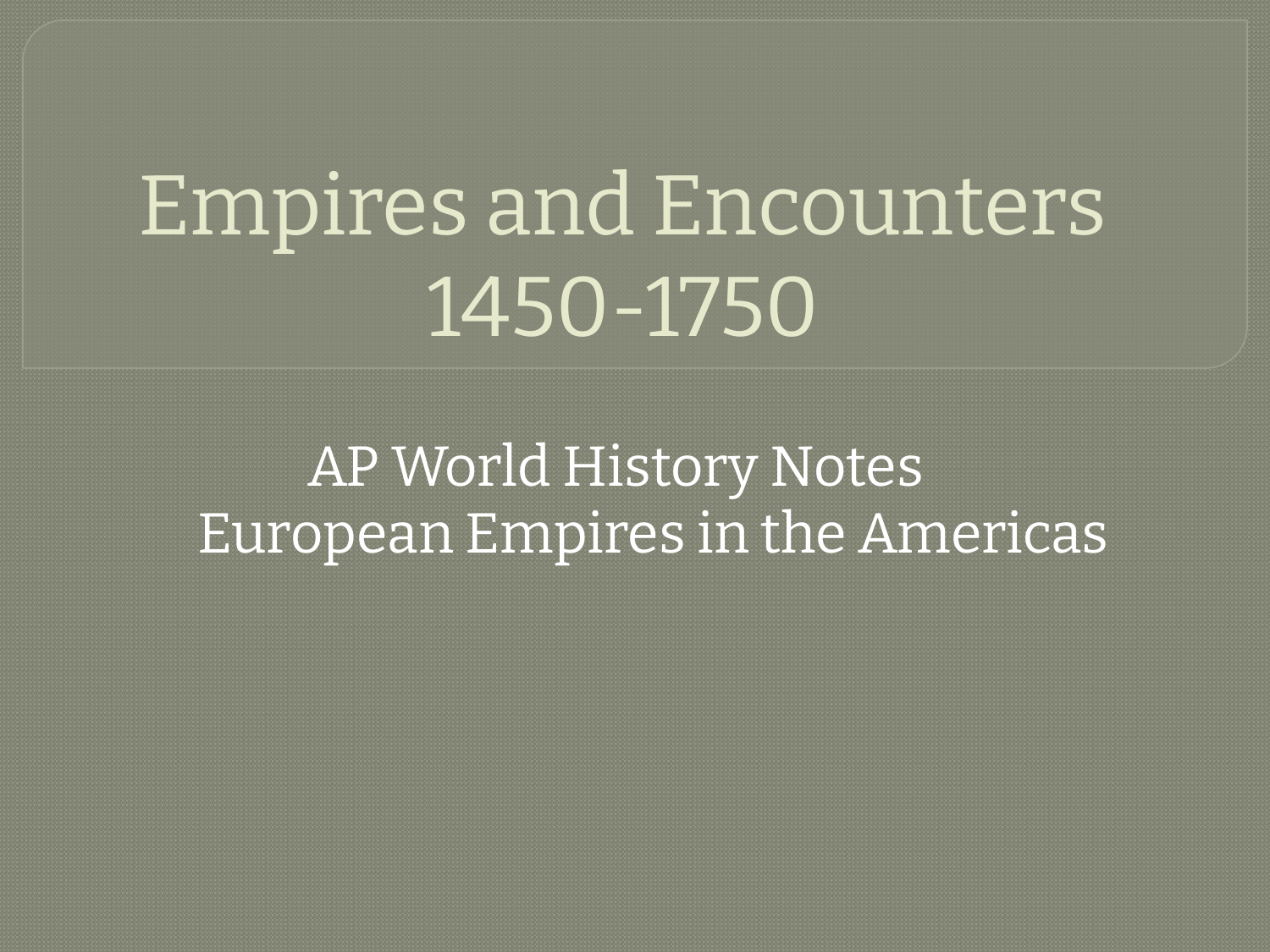

# Empires and Encounters 1450-1750
AP World History Notes
European Empires in the Americas